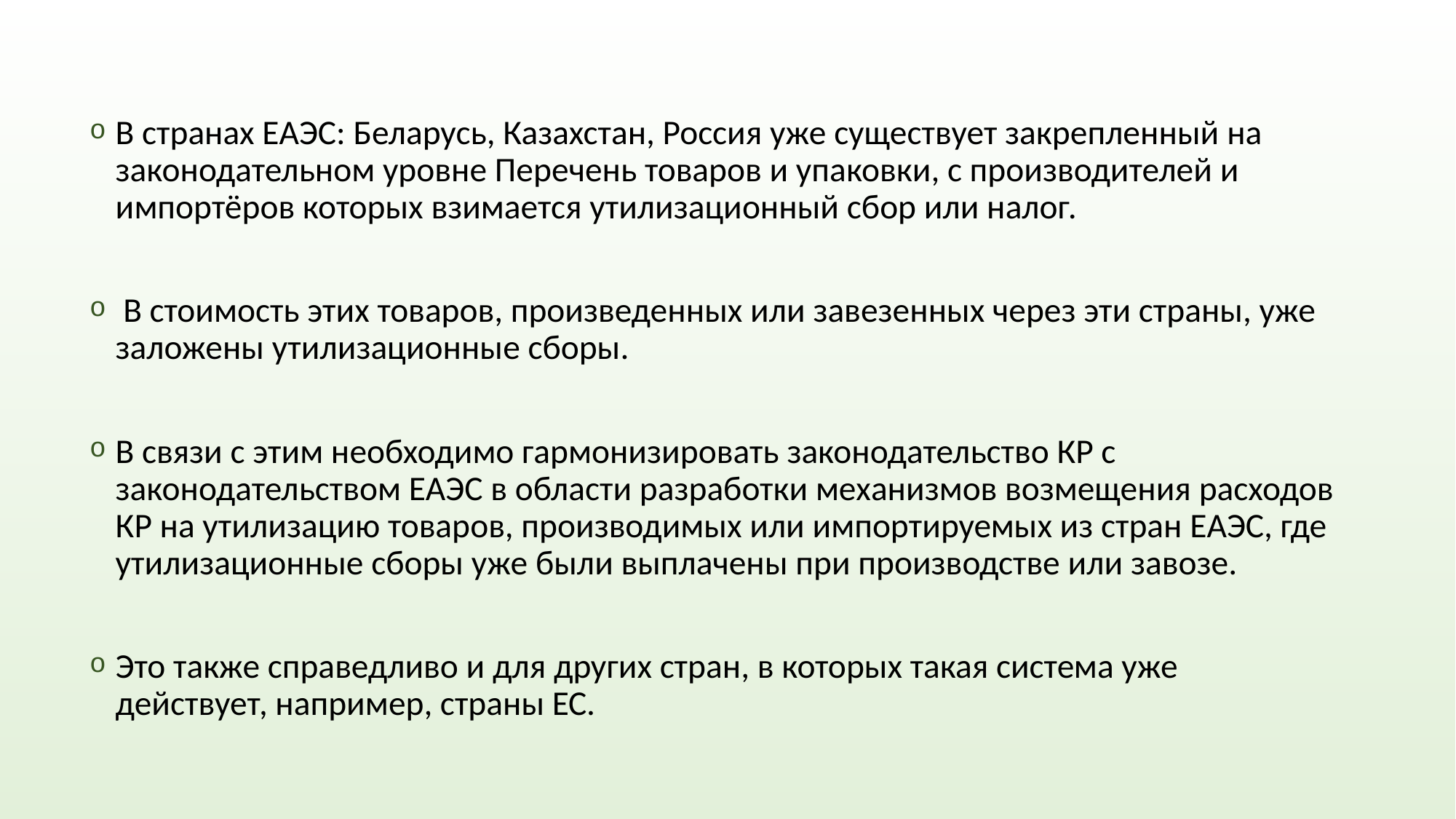

В странах ЕАЭС: Беларусь, Казахстан, Россия уже существует закрепленный на законодательном уровне Перечень товаров и упаковки, с производителей и импортёров которых взимается утилизационный сбор или налог.

 В стоимость этих товаров, произведенных или завезенных через эти страны, уже заложены утилизационные сборы.

В связи с этим необходимо гармонизировать законодательство КР с законодательством ЕАЭС в области разработки механизмов возмещения расходов КР на утилизацию товаров, производимых или импортируемых из стран ЕАЭС, где утилизационные сборы уже были выплачены при производстве или завозе.

Это также справедливо и для других стран, в которых такая система уже действует, например, страны ЕС.